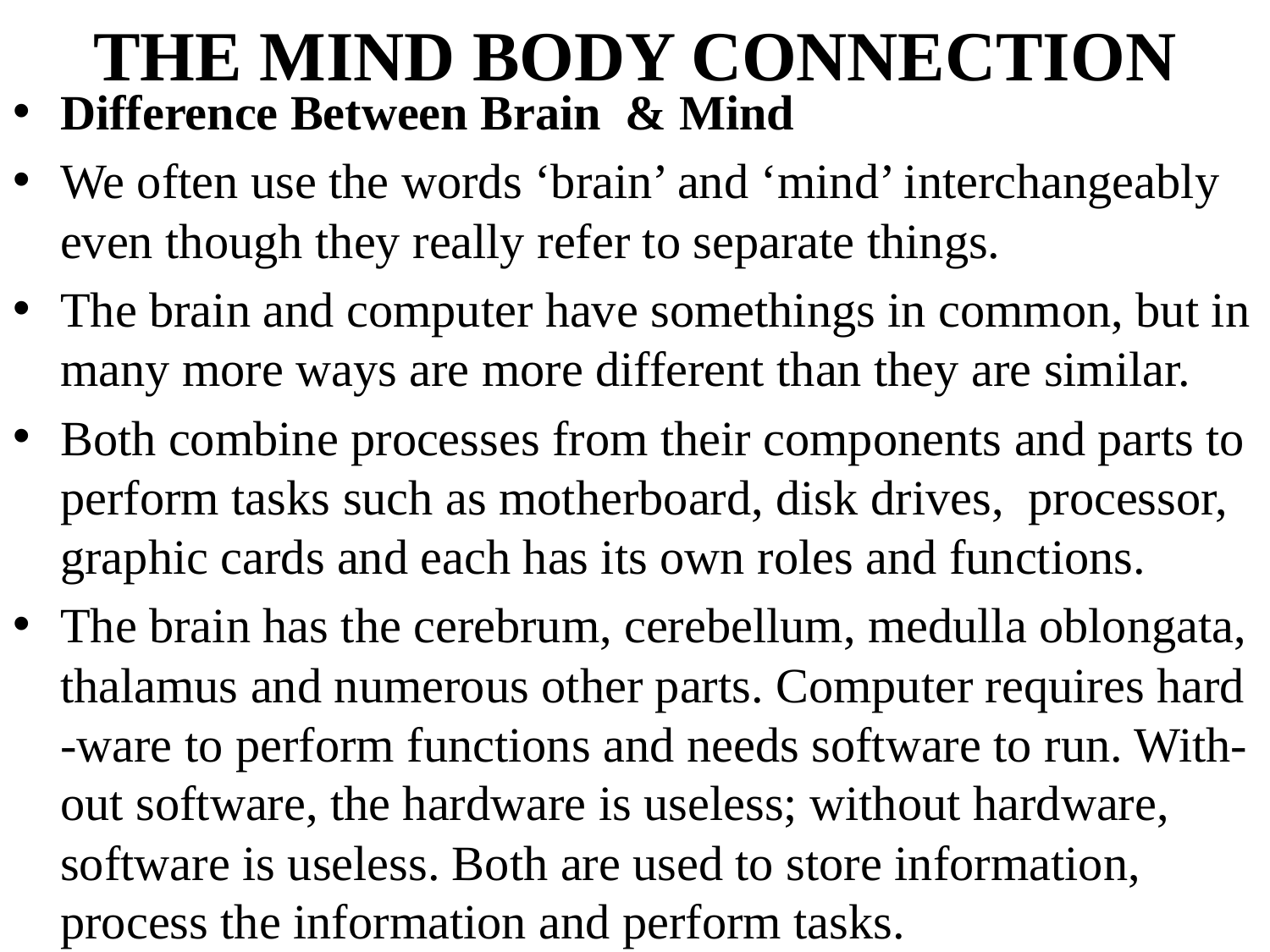

# THE MIND BODY CONNECTION
Difference Between Brain  & Mind
We often use the words ‘brain’ and ‘mind’ interchangeably even though they really refer to separate things.
The brain and computer have somethings in common, but in many more ways are more different than they are similar.
Both combine processes from their components and parts to perform tasks such as motherboard, disk drives,  processor, graphic cards and each has its own roles and functions.
The brain has the cerebrum, cerebellum, medulla oblongata, thalamus and numerous other parts. Computer requires hard -ware to perform functions and needs software to run. With-out software, the hardware is useless; without hardware, software is useless. Both are used to store information, process the information and perform tasks.